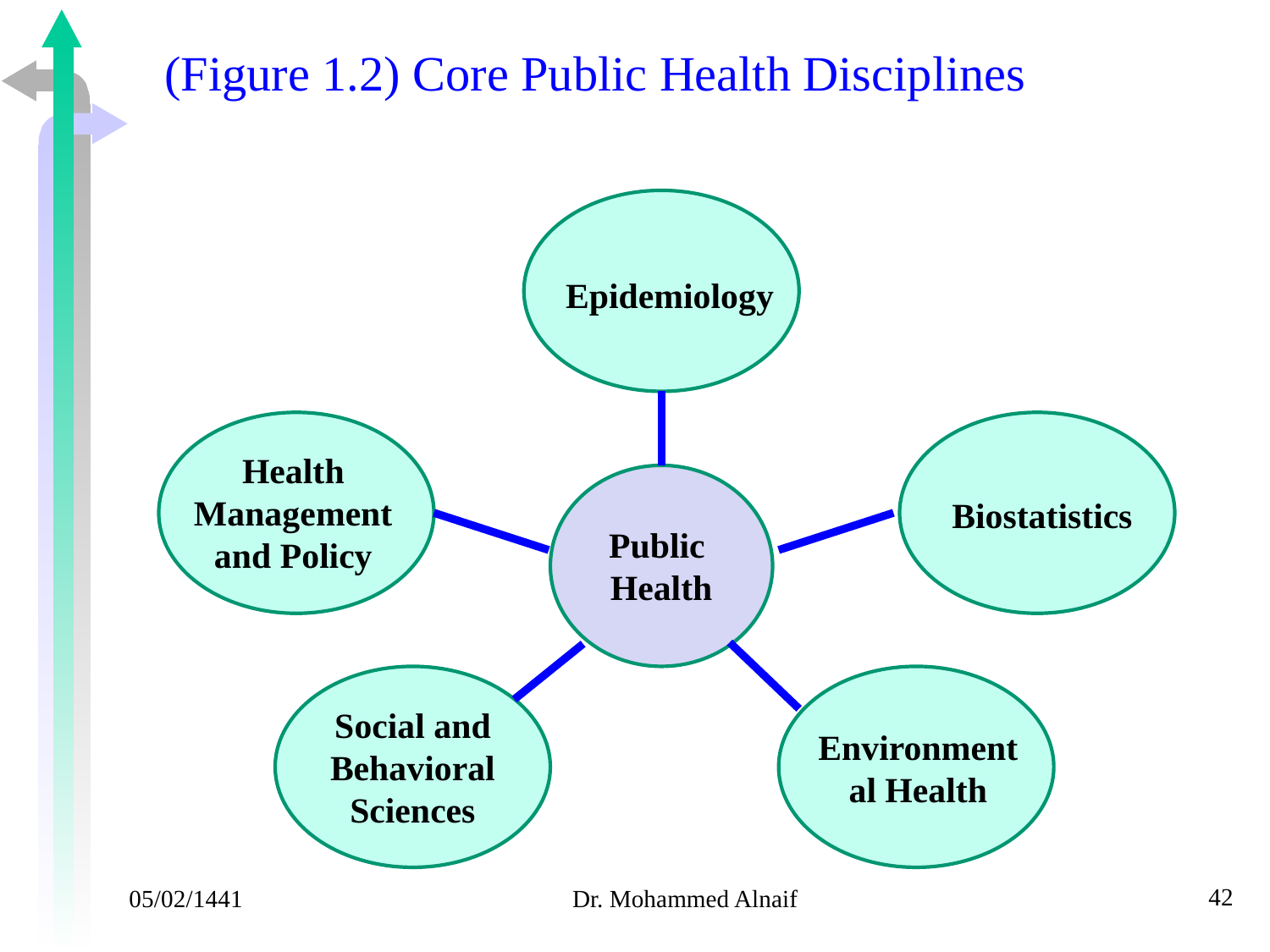

# (Figure 1.2) Core Public Health Disciplines

Epidemiology

Health Management and Policy

Biostatistics
Public
Health

Social and Behavioral Sciences
Environmental Health
42
05/02/1441
Dr. Mohammed Alnaif